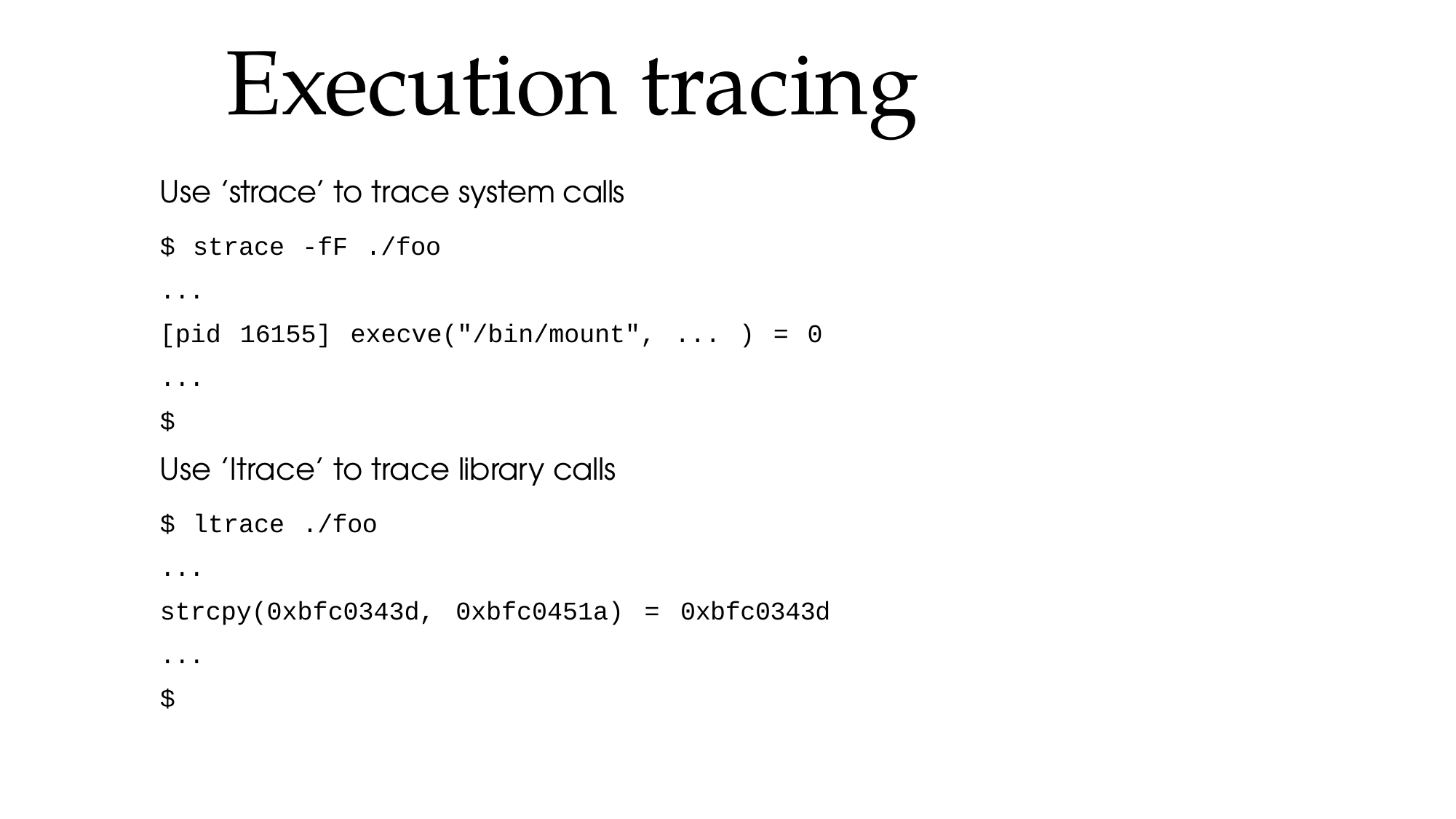

# Execution tracing
Use ’strace’ to trace system calls
$ strace -fF ./foo
...
[pid 16155] execve("/bin/mount", ... ) = 0
...
$
Use ’ltrace’ to trace library calls
$ ltrace ./foo
...
strcpy(0xbfc0343d, 0xbfc0451a) = 0xbfc0343d
...
$
Dimitrios A. Glynos (Univ. of Piraeus)